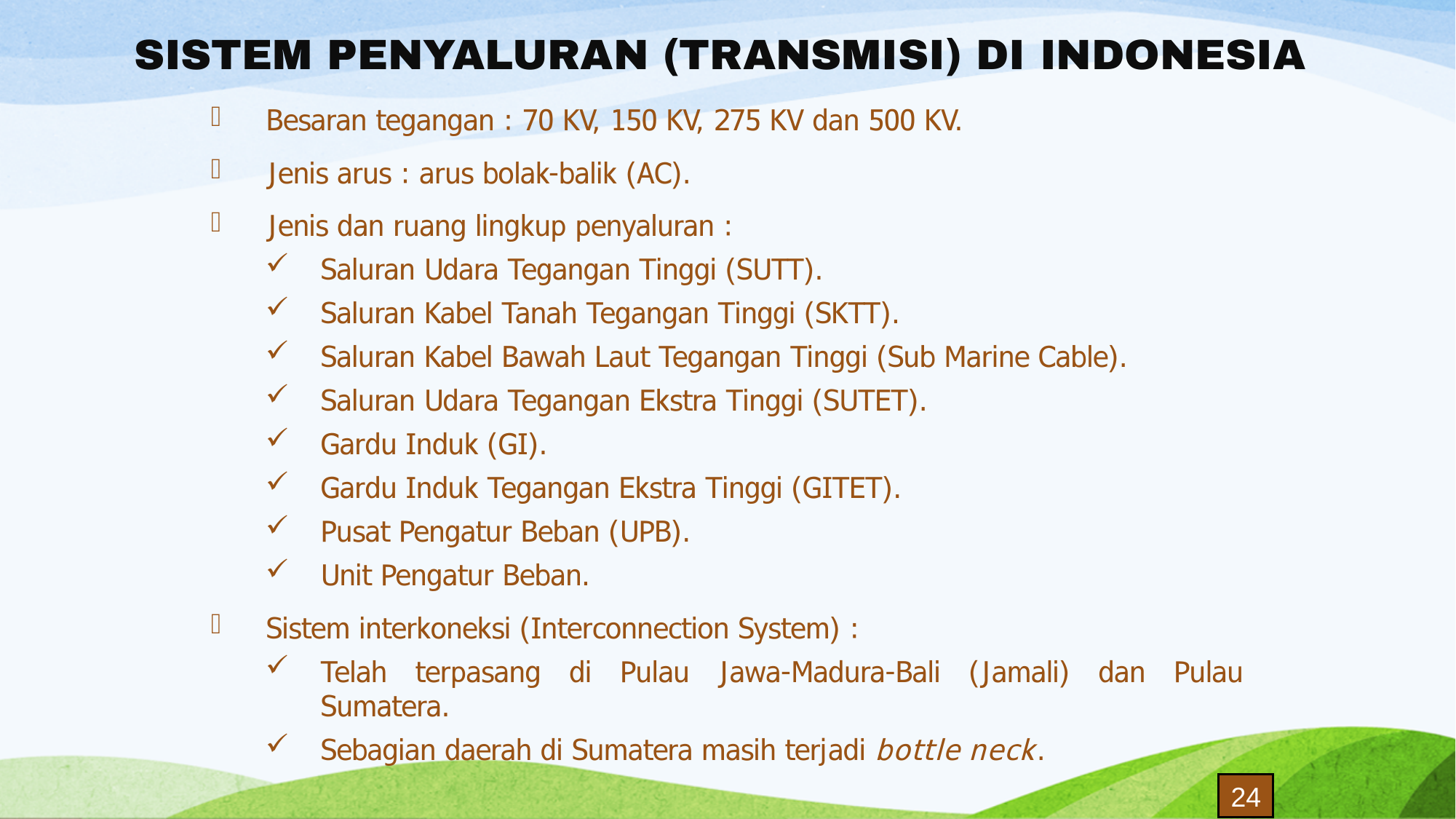

# SISTEM PENYALURAN (TRANSMISI) DI INDONESIA
Besaran tegangan : 70 KV, 150 KV, 275 KV dan 500 KV.
Jenis arus : arus bolak-balik (AC).
Jenis dan ruang lingkup penyaluran :
Saluran Udara Tegangan Tinggi (SUTT).
Saluran Kabel Tanah Tegangan Tinggi (SKTT).
Saluran Kabel Bawah Laut Tegangan Tinggi (Sub Marine Cable).
Saluran Udara Tegangan Ekstra Tinggi (SUTET).
Gardu Induk (GI).
Gardu Induk Tegangan Ekstra Tinggi (GITET).
Pusat Pengatur Beban (UPB).
Unit Pengatur Beban.
Sistem interkoneksi (Interconnection System) :
Telah terpasang di Pulau Jawa-Madura-Bali (Jamali) dan Pulau Sumatera.
Sebagian daerah di Sumatera masih terjadi bottle neck.
24